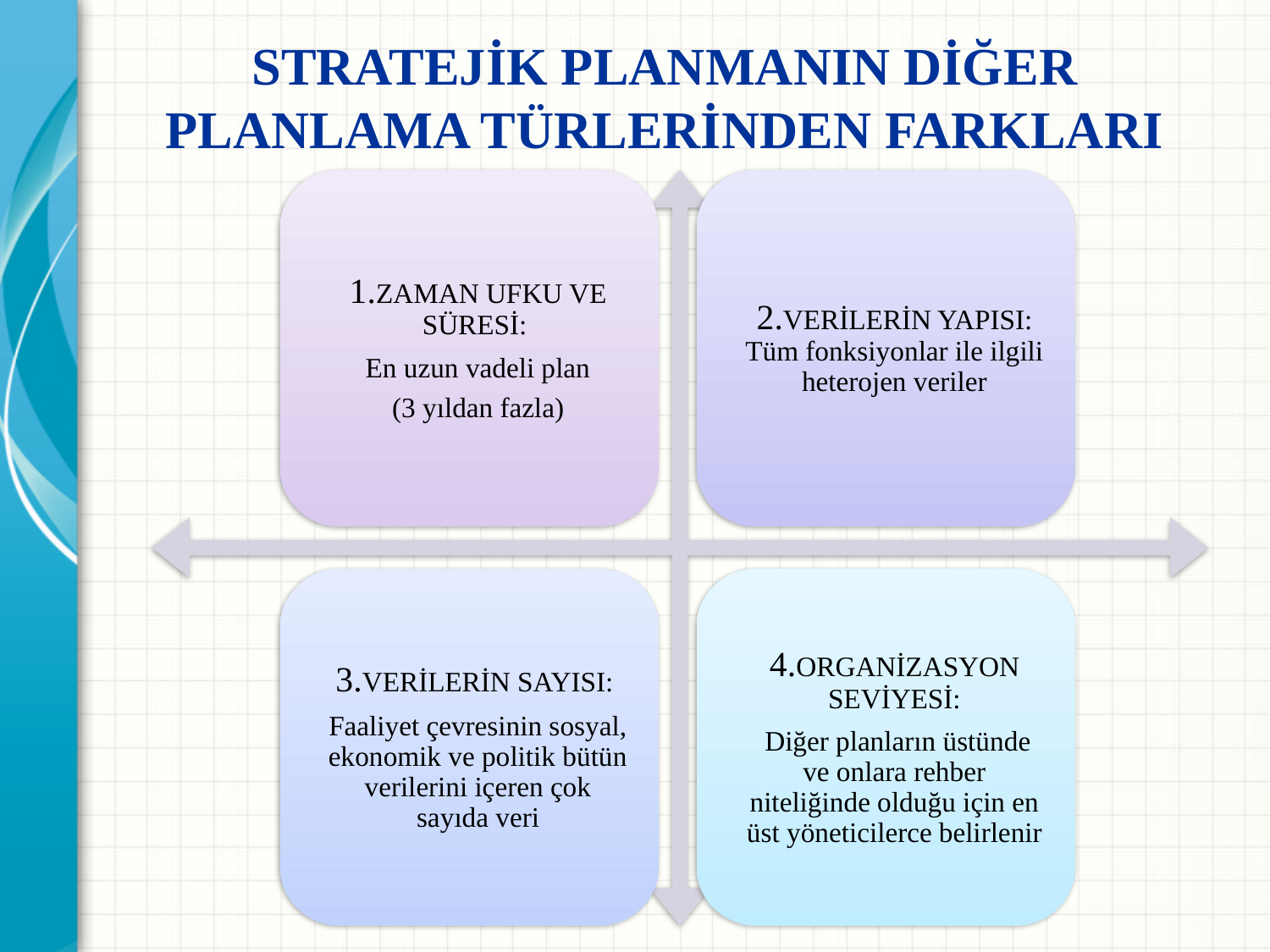

STRATEJİK PLANMANIN DİĞER PLANLAMA TÜRLERİNDEN FARKLARI
1.ZAMAN UFKU VE SÜRESİ:
En uzun vadeli plan
 (3 yıldan fazla)
2.VERİLERİN YAPISI: Tüm fonksiyonlar ile ilgili heterojen veriler
3.VERİLERİN SAYISI:
Faaliyet çevresinin sosyal, ekonomik ve politik bütün verilerini içeren çok sayıda veri
4.ORGANİZASYON SEVİYESİ:
 Diğer planların üstünde ve onlara rehber niteliğinde olduğu için en üst yöneticilerce belirlenir